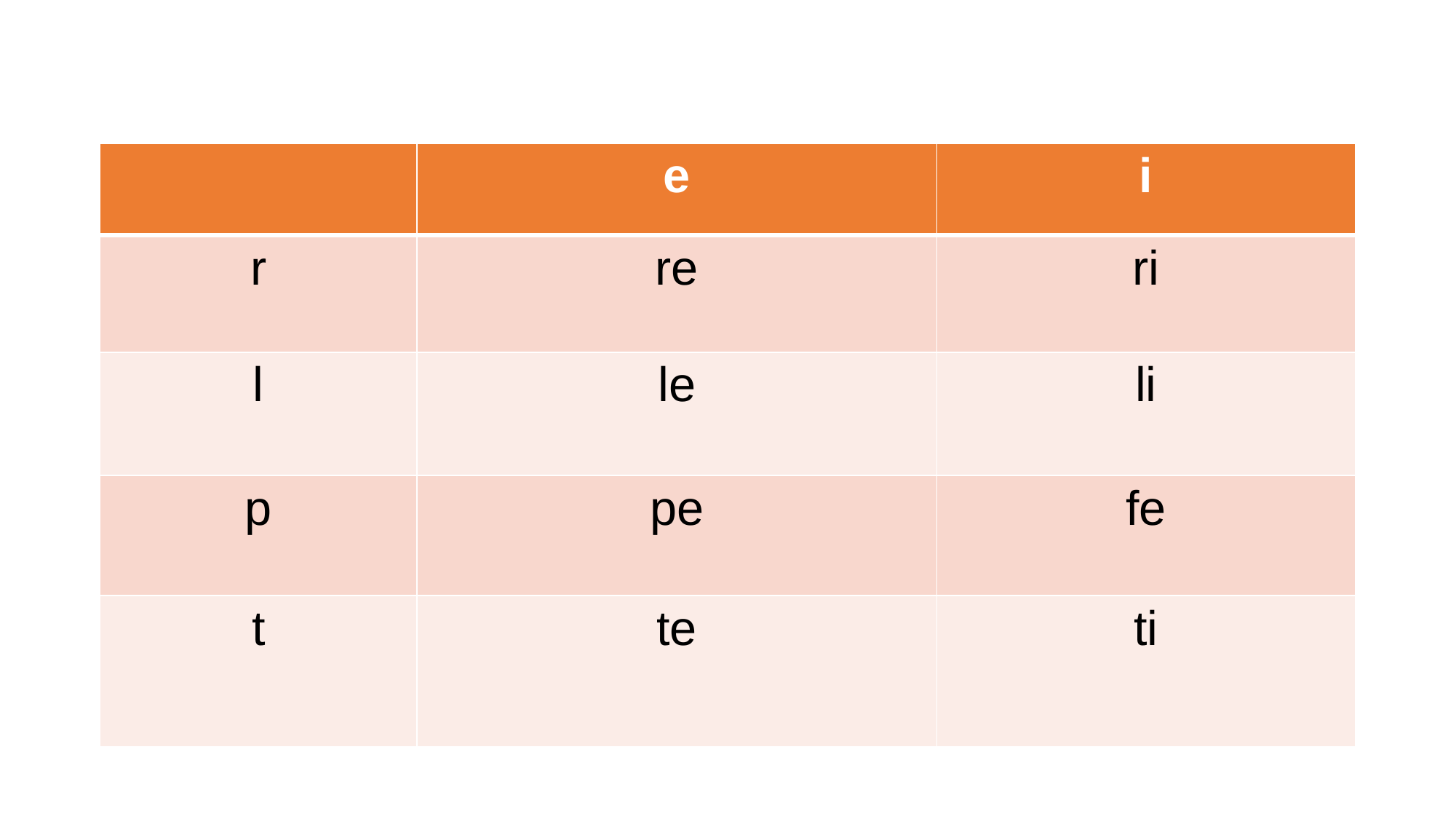

|  | e | i |
| --- | --- | --- |
| r | re | ri |
| l | le | li |
| p | pe | fe |
| t | te | ti |